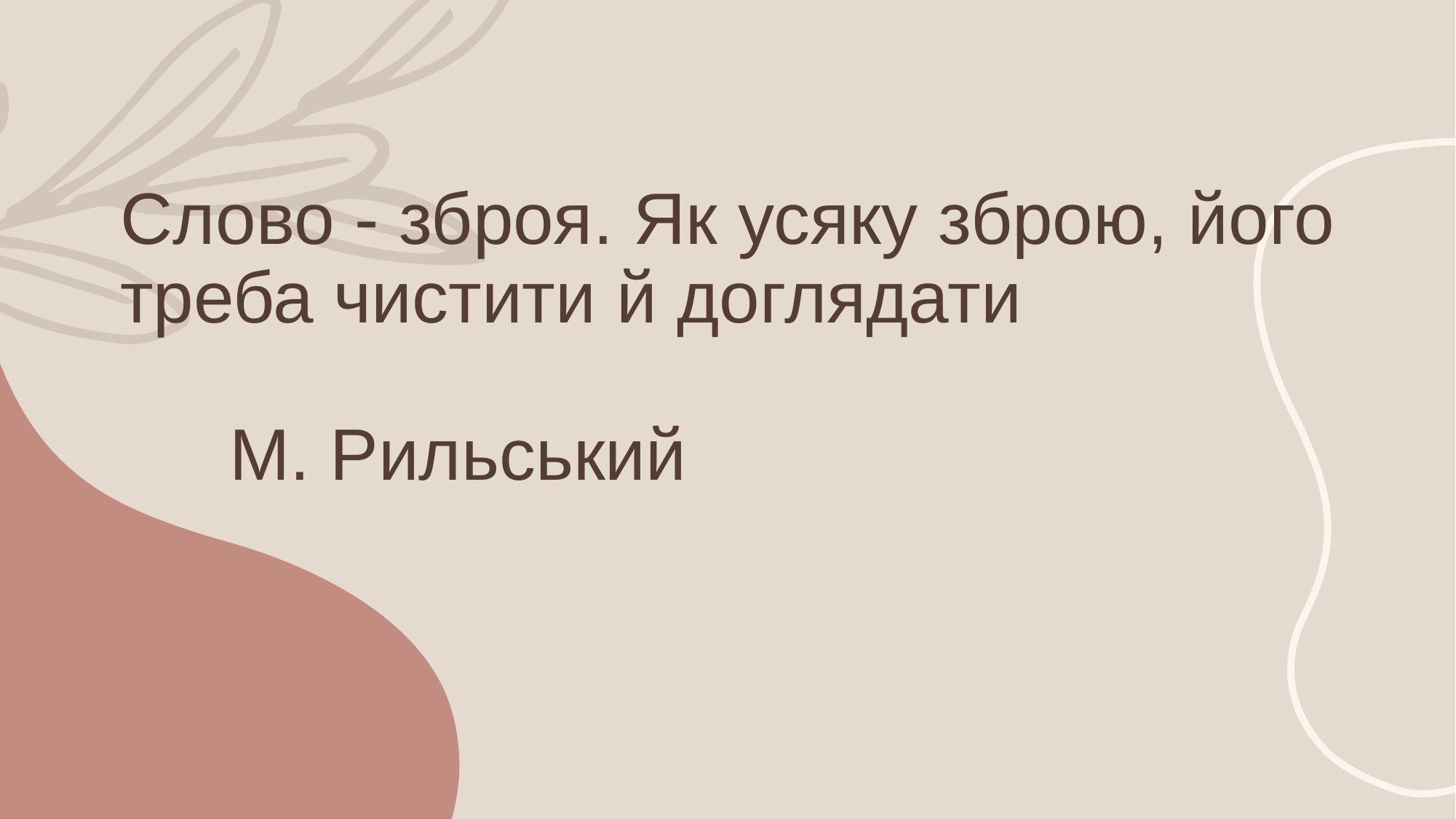

# Слово - зброя. Як усяку зброю, його треба чистити й доглядати М. Рильський